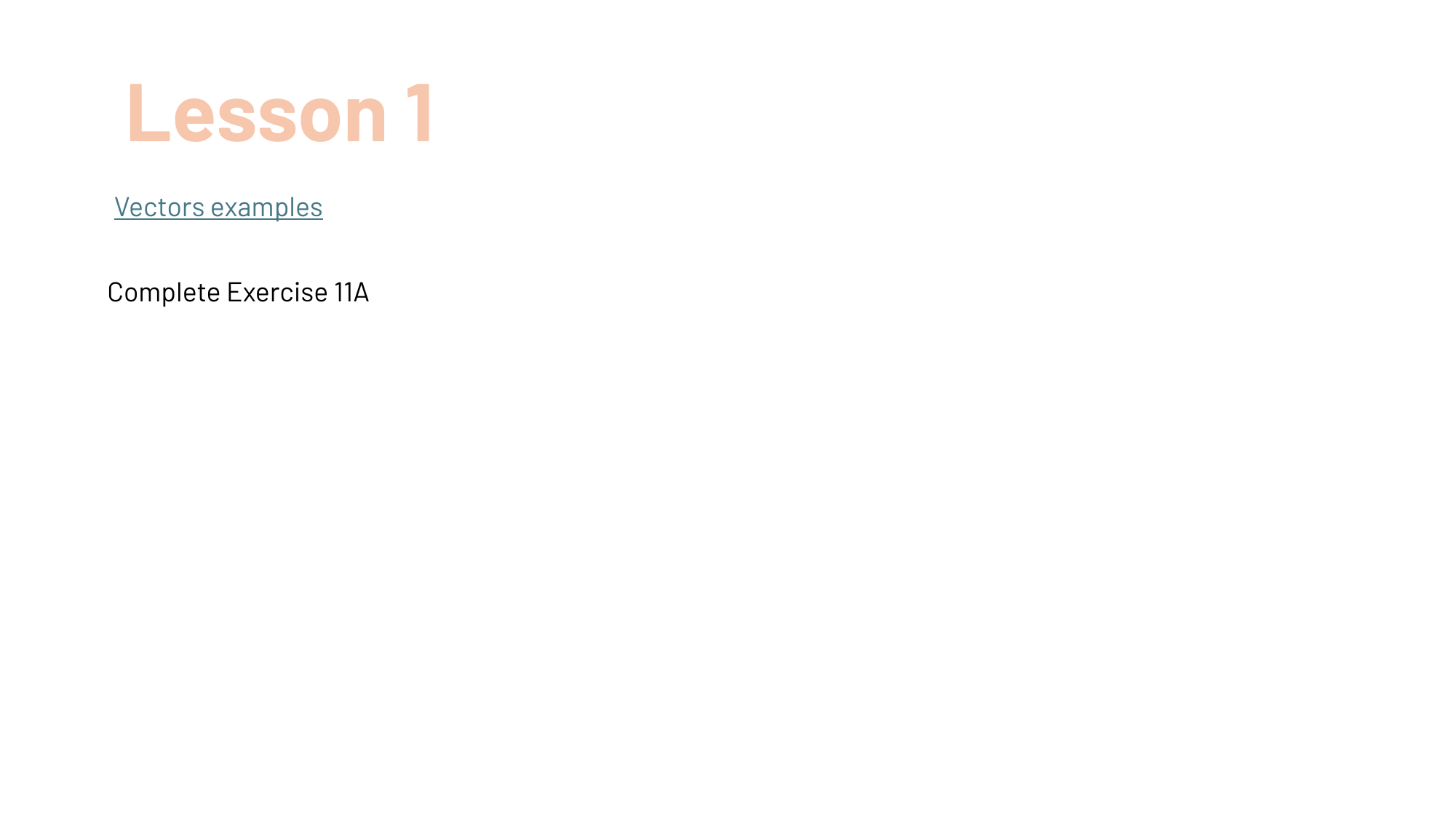

Lesson 1
Vectors examples
Complete Exercise 11A